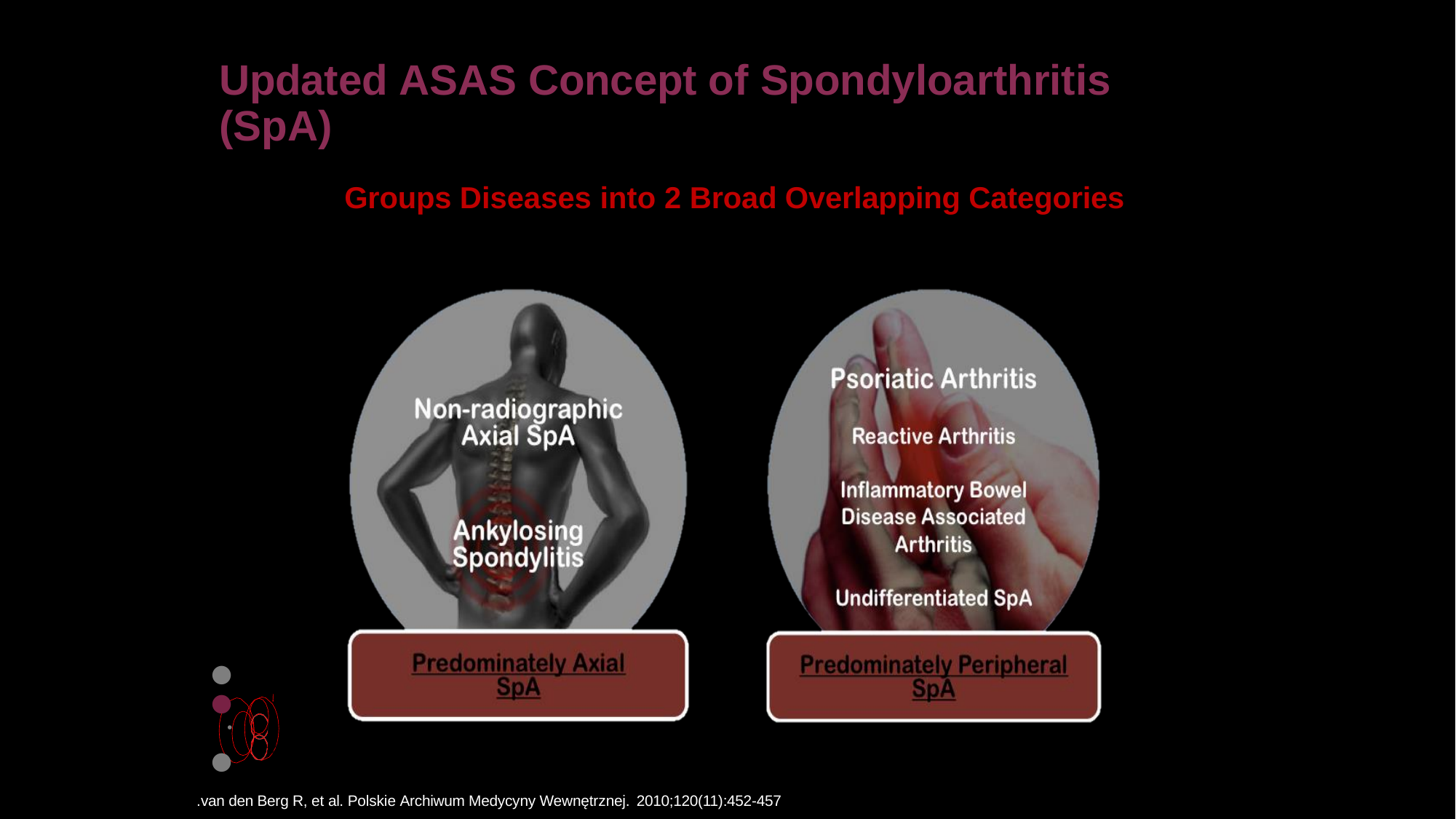

# Updated ASAS Concept of Spondyloarthritis  (SpA)
Groups Diseases into 2 Broad Overlapping Categories

●
●
n A
●

U iffe  Perip
I
van den Berg R, et al. Polskie Archiwum Medycyny Wewnętrznej. 2010;120(11):452-457.